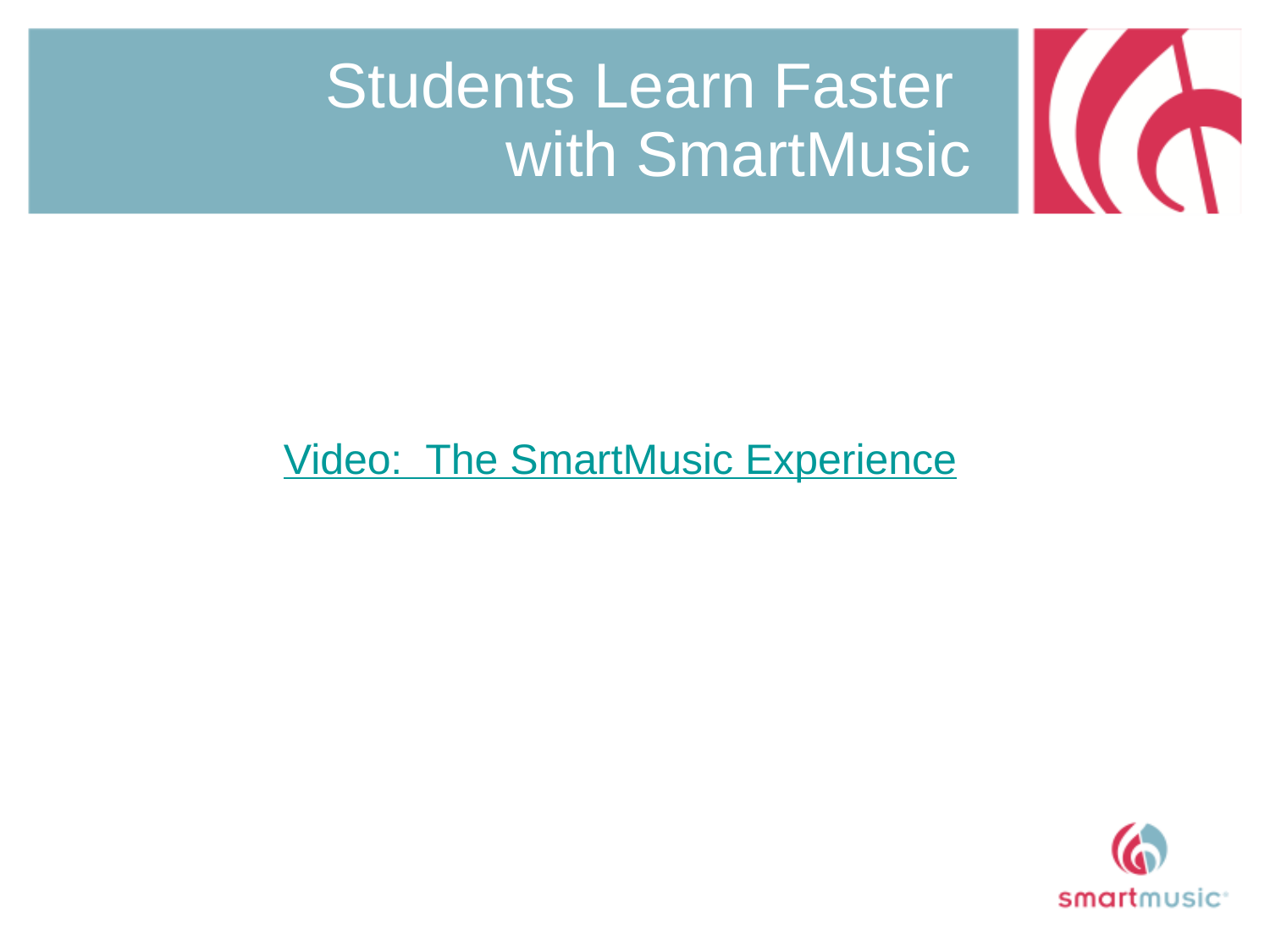

# Students Learn Faster with SmartMusic
Video:  The SmartMusic Experience